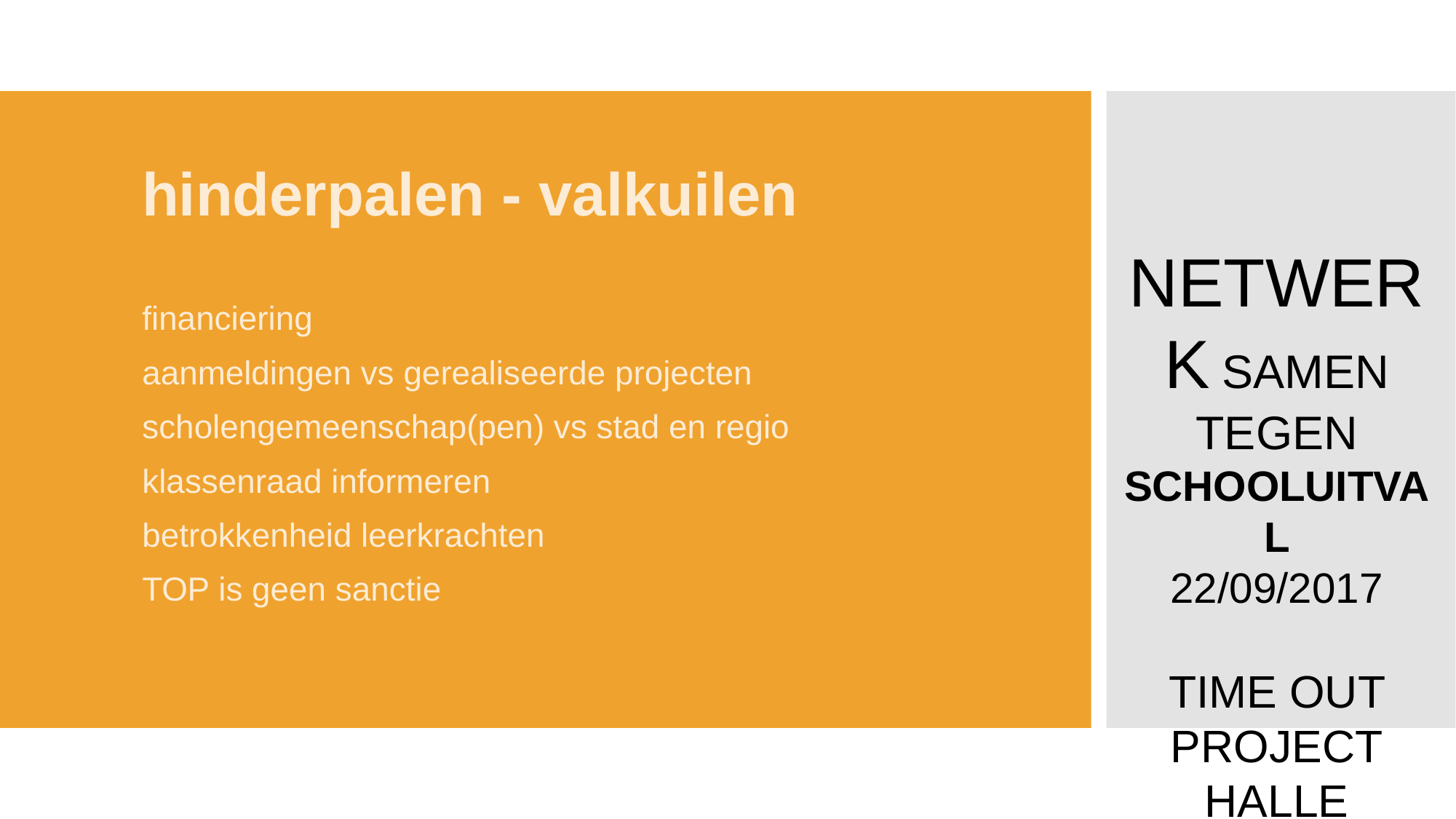

hinderpalen - valkuilen

financiering
aanmeldingen vs gerealiseerde projecten
scholengemeenschap(pen) vs stad en regio
klassenraad informeren
betrokkenheid leerkrachten
TOP is geen sanctie
Netwerk samen tegen
schooluitval
22/09/2017

Time out project
HALLE